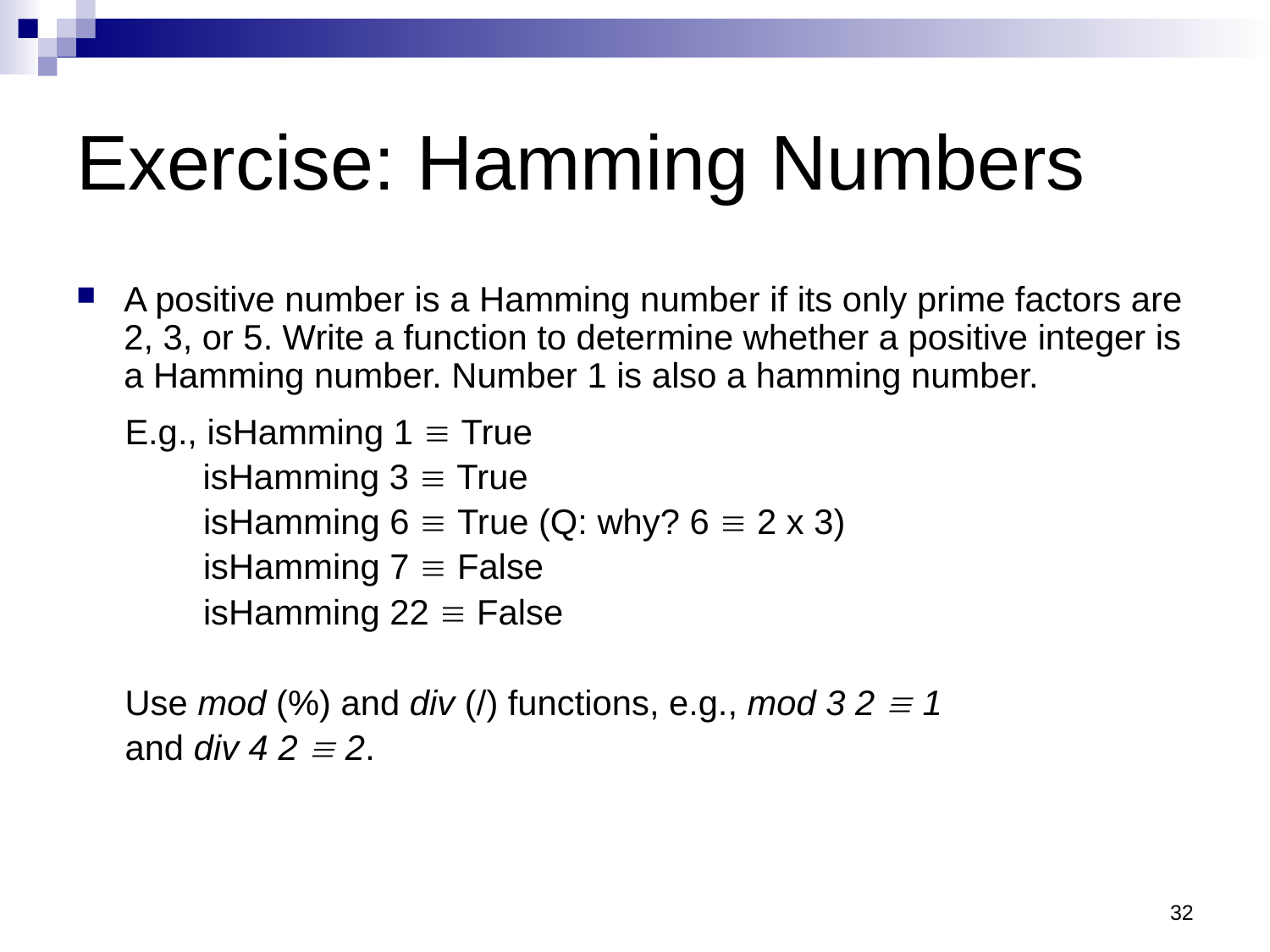

# Exercise: Hamming Numbers
A positive number is a Hamming number if its only prime factors are 2, 3, or 5. Write a function to determine whether a positive integer is a Hamming number. Number 1 is also a hamming number.

     E.g., isHamming 1 ≡ True
             isHamming 3 ≡ True
	isHamming 6 ≡ True (Q: why? 6 ≡ 2 x 3)
	isHamming 7 ≡ False
	isHamming 22 ≡ False

     Use mod (%) and div (/) functions, e.g., mod 3 2 ≡ 1
     and div 4 2 ≡ 2.
32